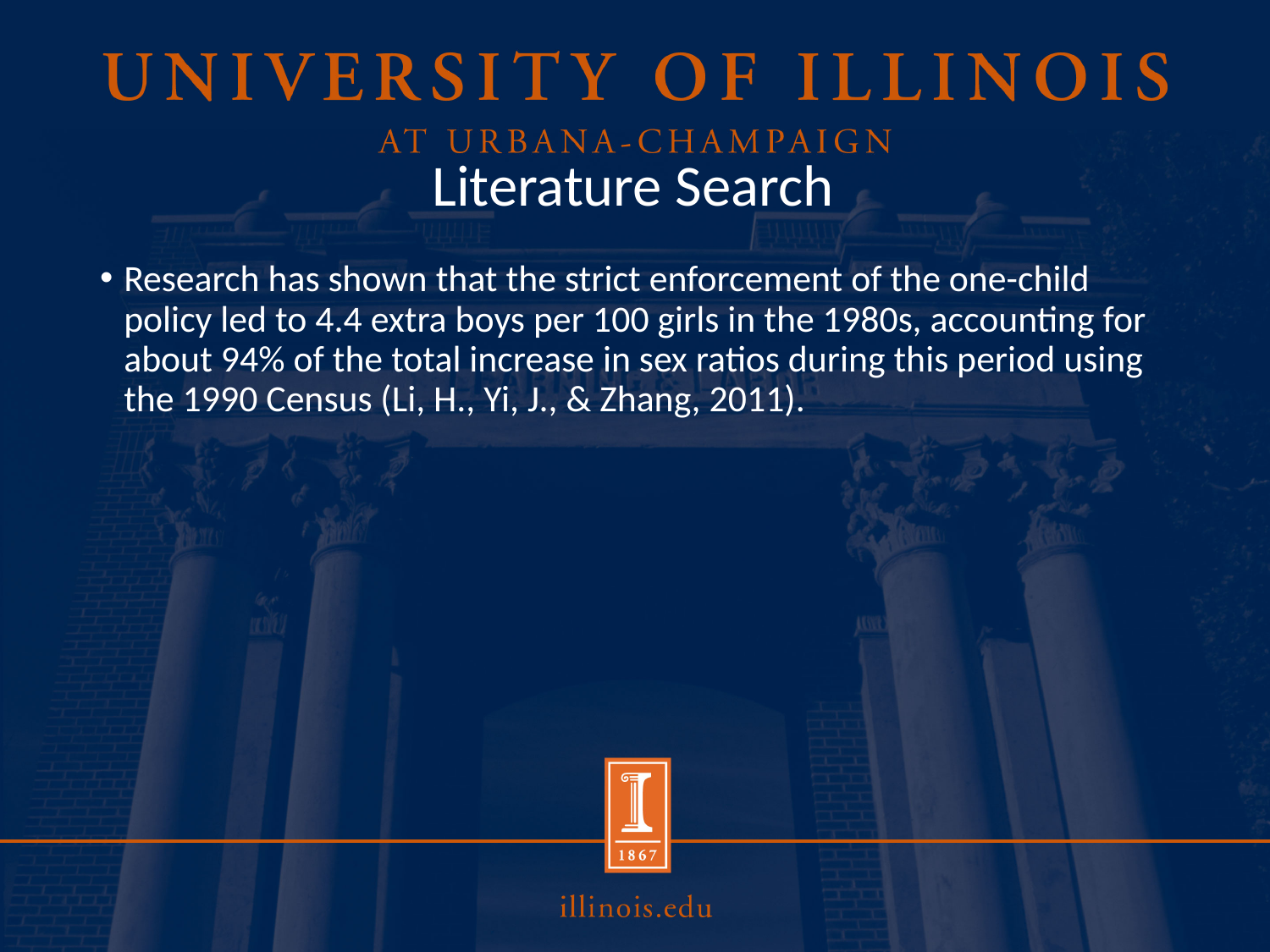

# Literature Search
Research has shown that the strict enforcement of the one-child policy led to 4.4 extra boys per 100 girls in the 1980s, accounting for about 94% of the total increase in sex ratios during this period using the 1990 Census (Li, H., Yi, J., & Zhang, 2011).